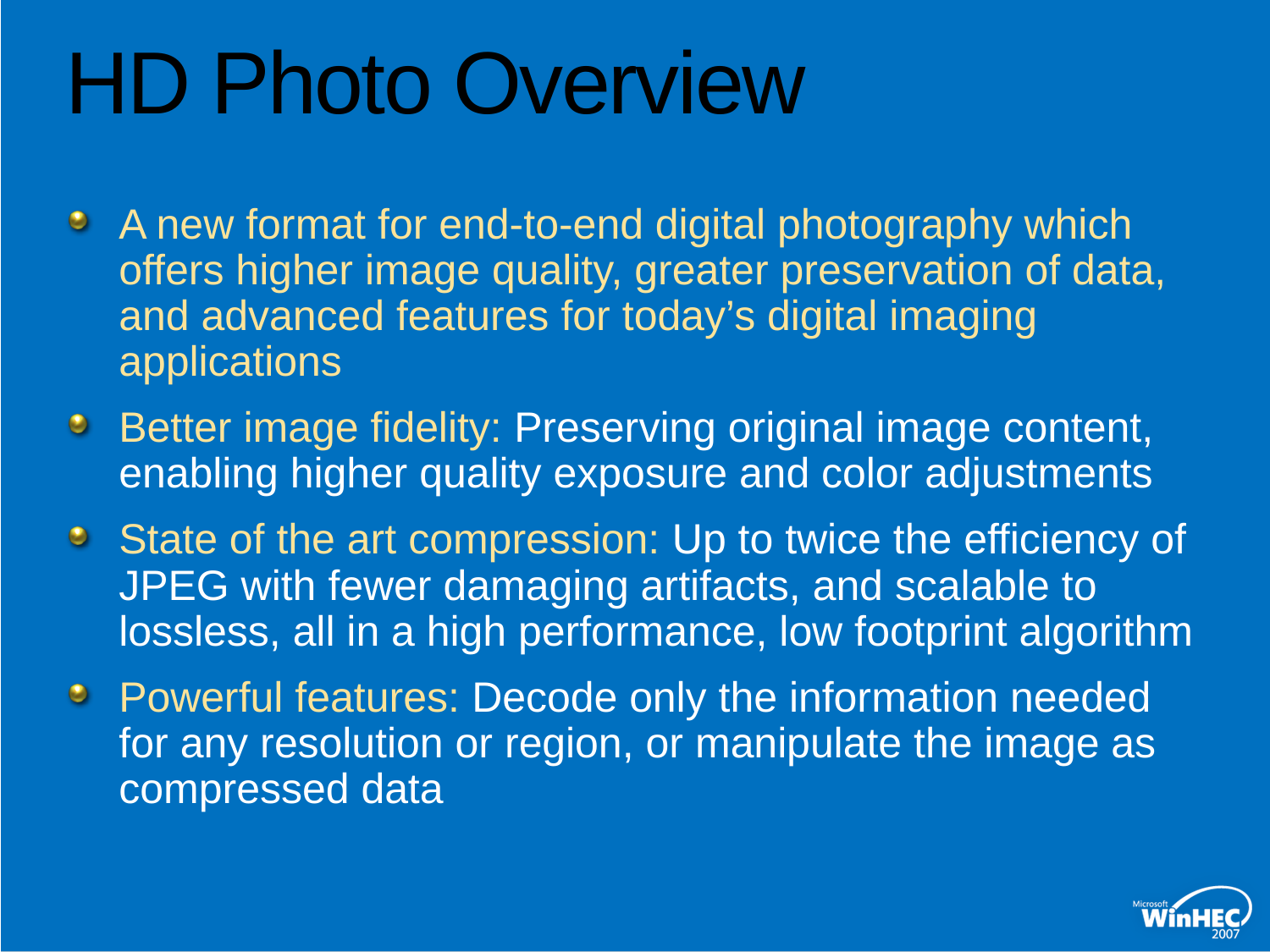

# HD Photo Overview
A new format for end-to-end digital photography which offers higher image quality, greater preservation of data, and advanced features for today’s digital imaging applications
Better image fidelity: Preserving original image content, enabling higher quality exposure and color adjustments
State of the art compression: Up to twice the efficiency of JPEG with fewer damaging artifacts, and scalable to lossless, all in a high performance, low footprint algorithm
Powerful features: Decode only the information needed for any resolution or region, or manipulate the image as compressed data